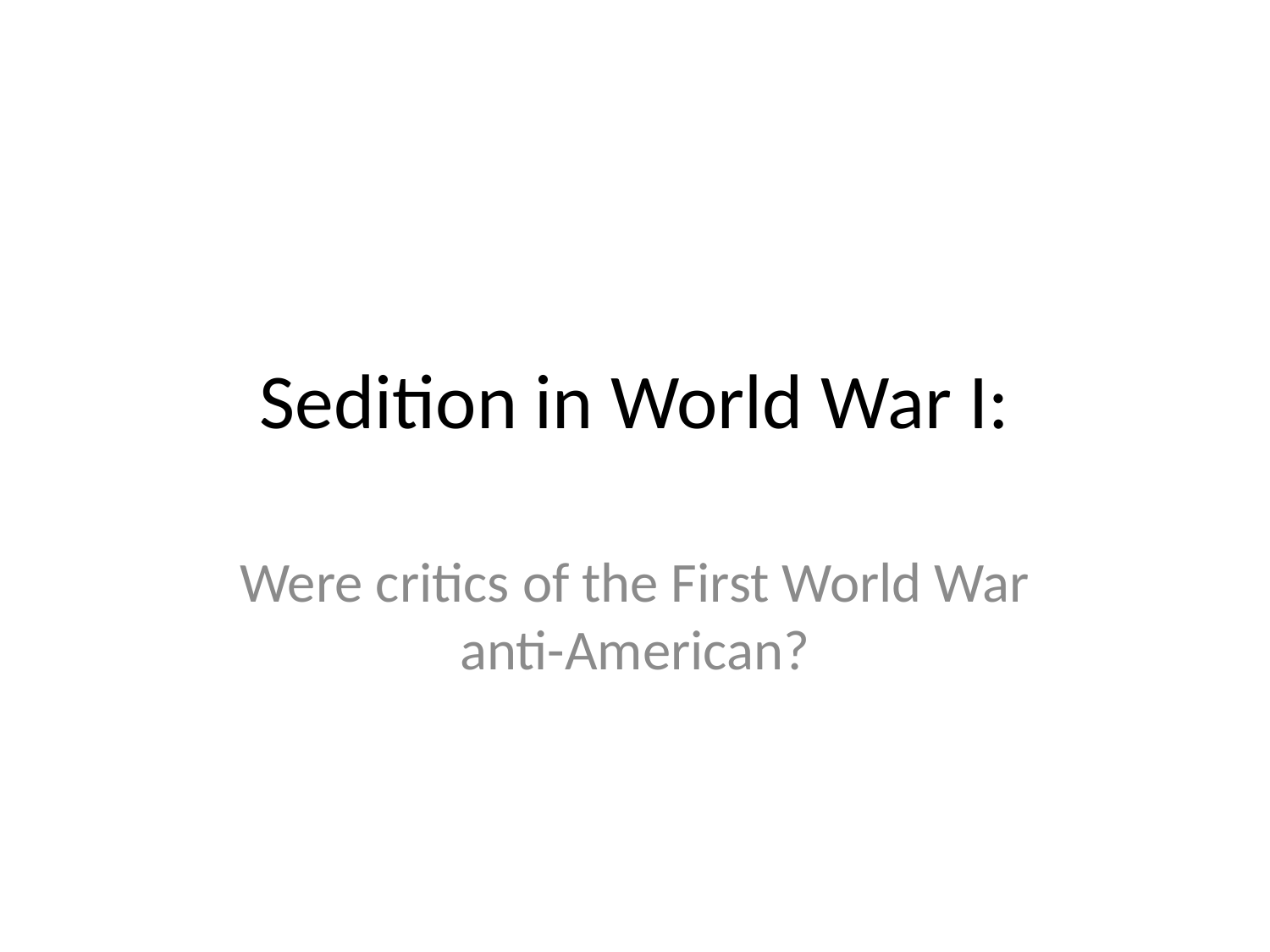

# Sedition in World War I:
Were critics of the First World War anti-American?